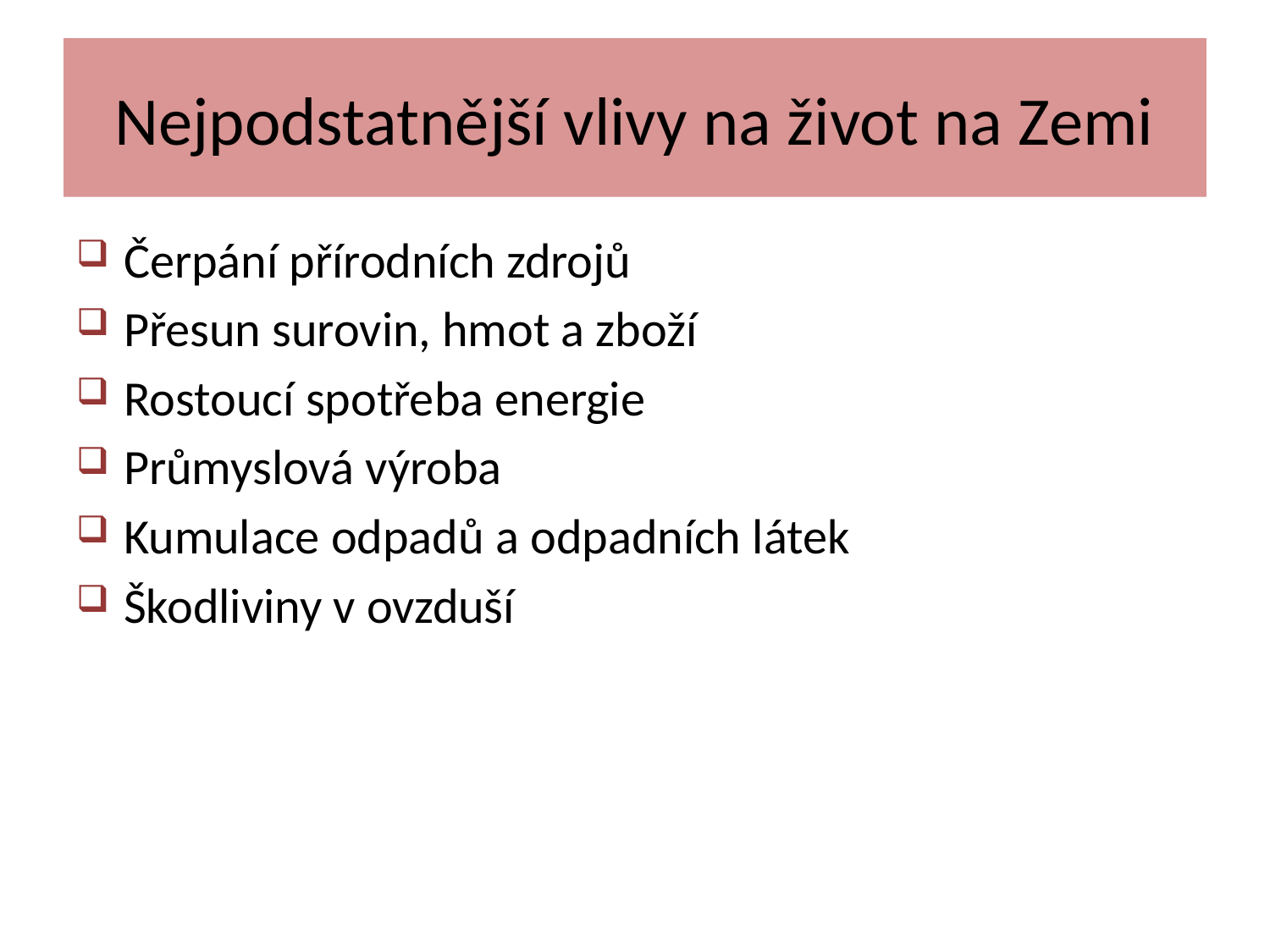

# Nejpodstatnější vlivy na život na Zemi
Čerpání přírodních zdrojů
Přesun surovin, hmot a zboží
Rostoucí spotřeba energie
Průmyslová výroba
Kumulace odpadů a odpadních látek
Škodliviny v ovzduší